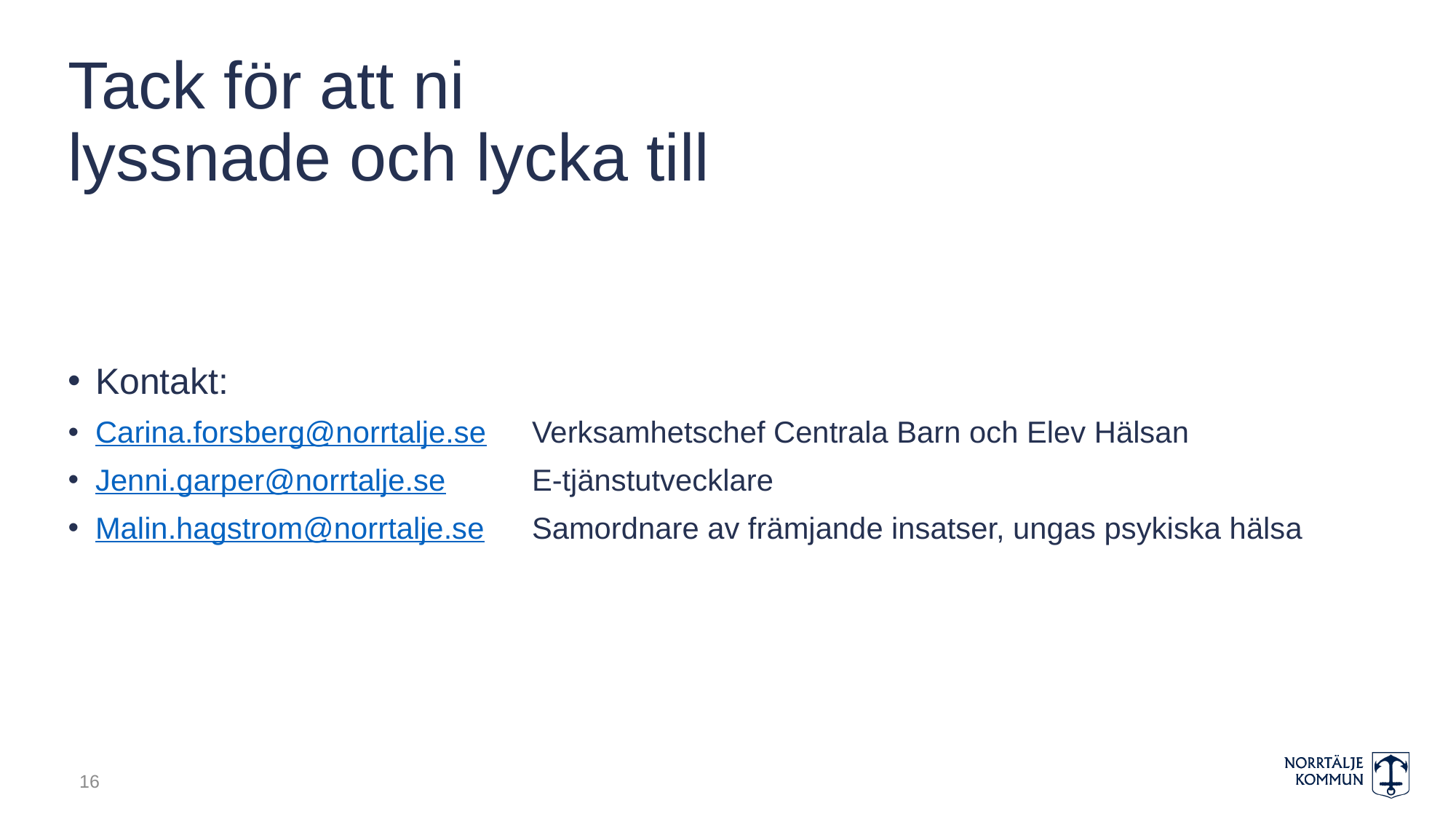

# Tack för att ni lyssnade och lycka till
Kontakt:
Carina.forsberg@norrtalje.se	Verksamhetschef Centrala Barn och Elev Hälsan
Jenni.garper@norrtalje.se	E-tjänstutvecklare
Malin.hagstrom@norrtalje.se	Samordnare av främjande insatser, ungas psykiska hälsa
16